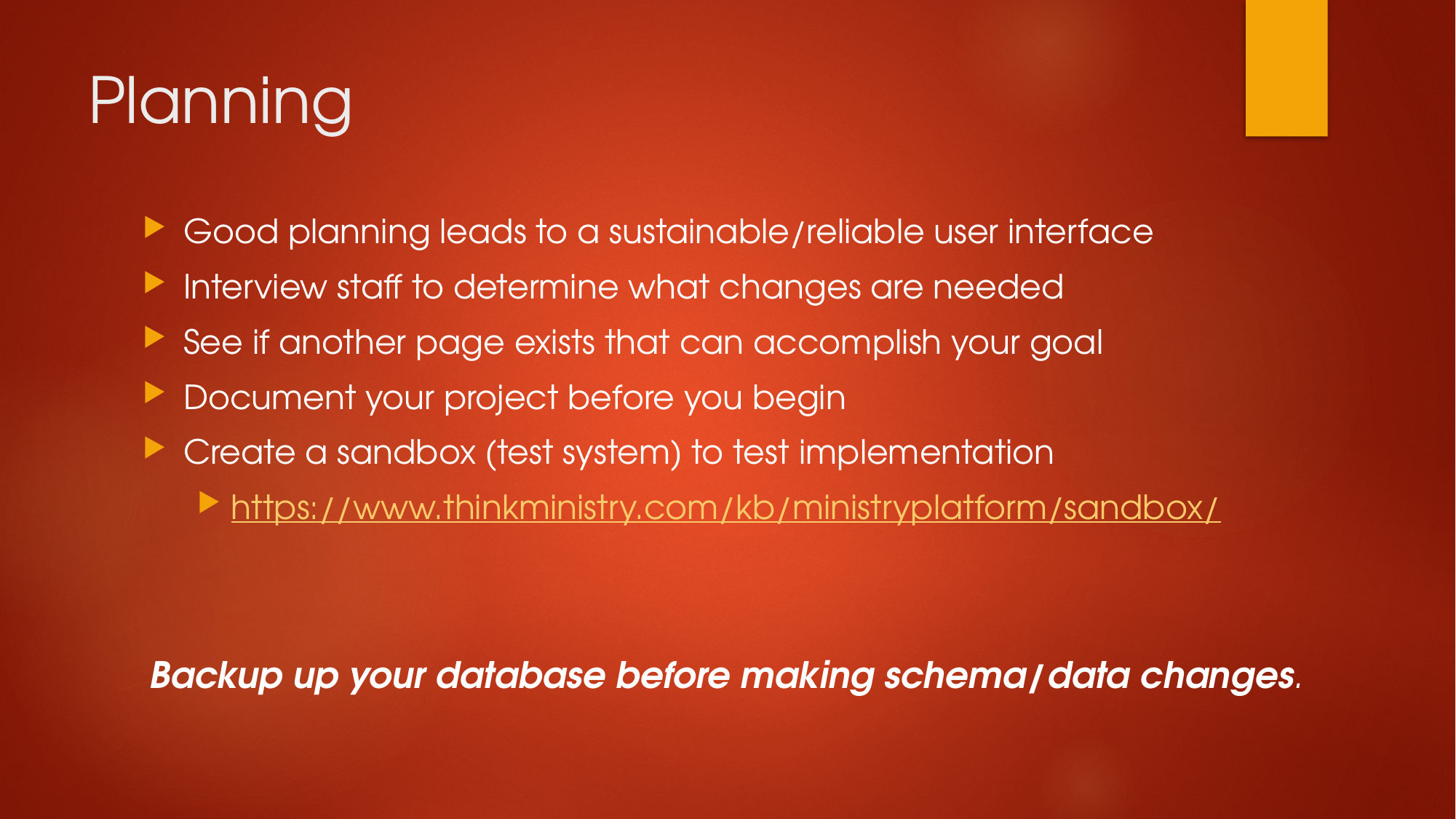

# Planning
Good planning leads to a sustainable/reliable user interface
Interview staff to determine what changes are needed
See if another page exists that can accomplish your goal
Document your project before you begin
Create a sandbox (test system) to test implementation
https://www.thinkministry.com/kb/ministryplatform/sandbox/

Backup up your database before making schema/data changes.